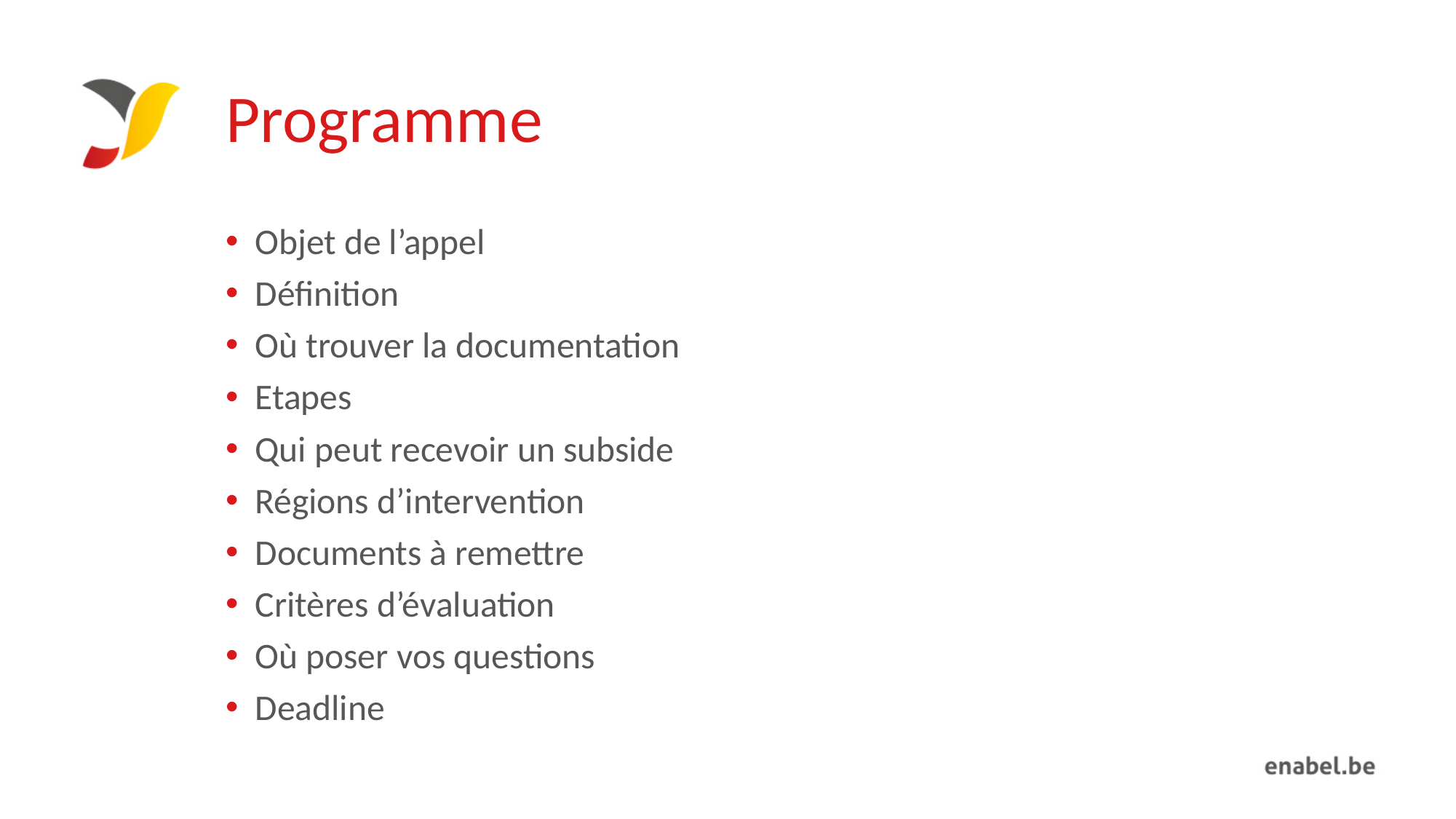

# Programme
Objet de l’appel
Définition
Où trouver la documentation
Etapes
Qui peut recevoir un subside
Régions d’intervention
Documents à remettre
Critères d’évaluation
Où poser vos questions
Deadline